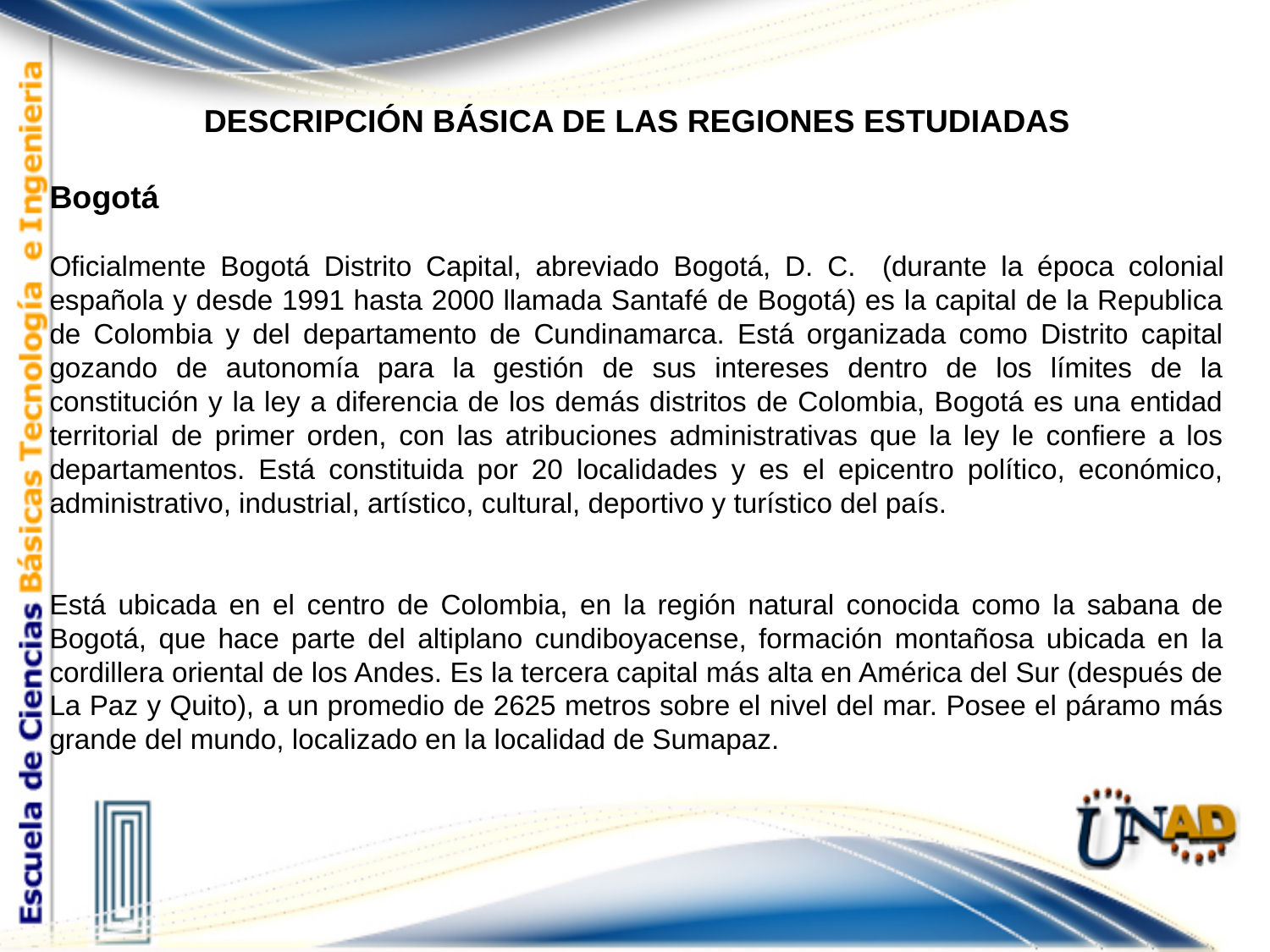

DESCRIPCIÓN BÁSICA DE LAS REGIONES ESTUDIADAS

Bogotá

Oficialmente Bogotá Distrito Capital, abreviado Bogotá, D. C.  (durante la época colonial española y desde 1991 hasta 2000 llamada Santafé de Bogotá) es la capital de la Republica de Colombia y del departamento de Cundinamarca. Está organizada como Distrito capital gozando de autonomía para la gestión de sus intereses dentro de los límites de la constitución y la ley a diferencia de los demás distritos de Colombia, Bogotá es una entidad territorial de primer orden, con las atribuciones administrativas que la ley le confiere a los departamentos. Está constituida por 20 localidades y es el epicentro político, económico, administrativo, industrial, artístico, cultural, deportivo y turístico del país.

Está ubicada en el centro de Colombia, en la región natural conocida como la sabana de Bogotá, que hace parte del altiplano cundiboyacense, formación montañosa ubicada en la cordillera oriental de los Andes. Es la tercera capital más alta en América del Sur (después de La Paz y Quito), a un promedio de 2625 metros sobre el nivel del mar. Posee el páramo más grande del mundo, localizado en la localidad de Sumapaz.